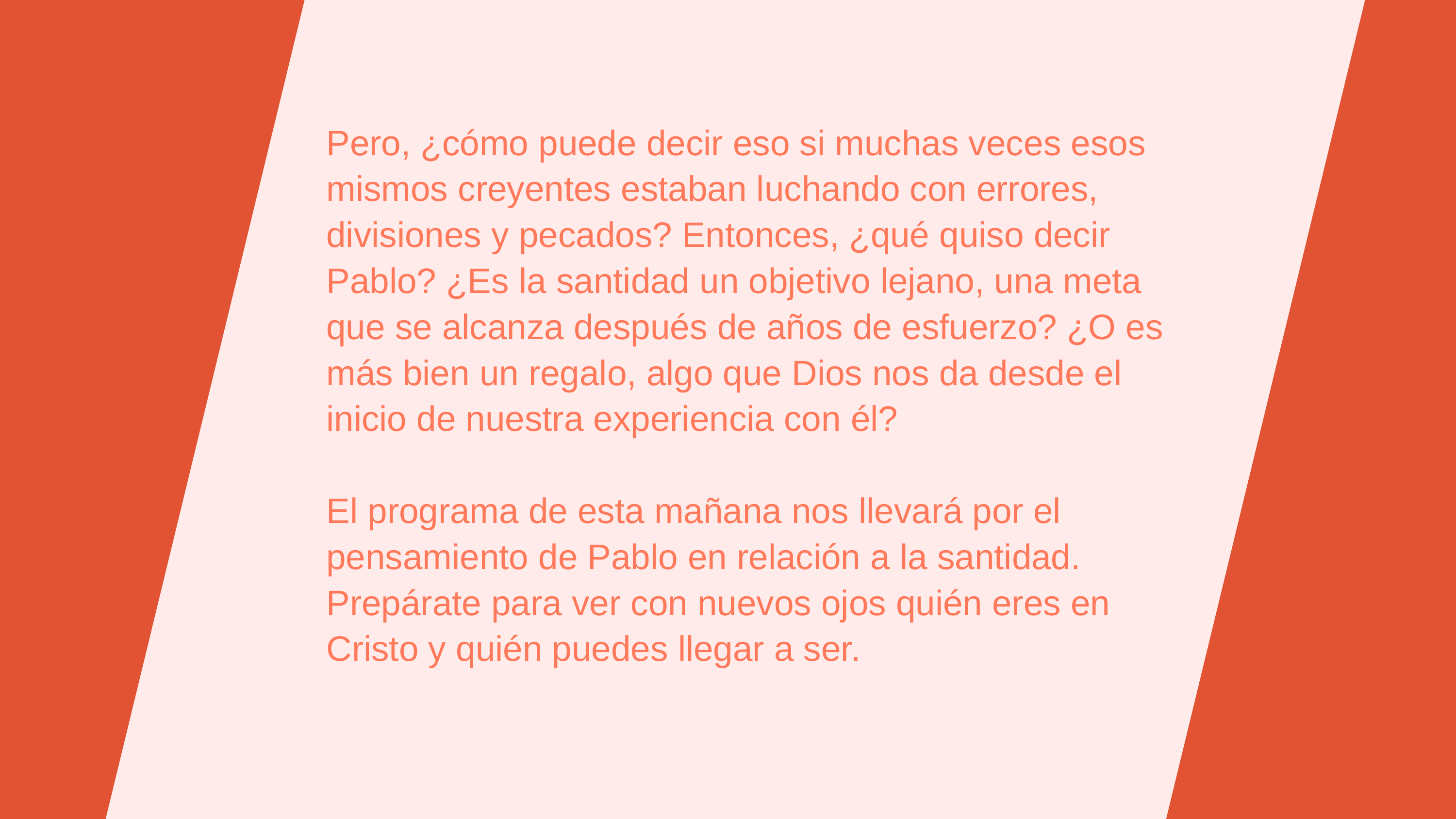

Pero, ¿cómo puede decir eso si muchas veces esos mismos creyentes estaban luchando con errores, divisiones y pecados? Entonces, ¿qué quiso decir Pablo? ¿Es la santidad un objetivo lejano, una meta que se alcanza después de años de esfuerzo? ¿O es más bien un regalo, algo que Dios nos da desde el inicio de nuestra experiencia con él?

El programa de esta mañana nos llevará por el pensamiento de Pablo en relación a la santidad. Prepárate para ver con nuevos ojos quién eres en Cristo y quién puedes llegar a ser.